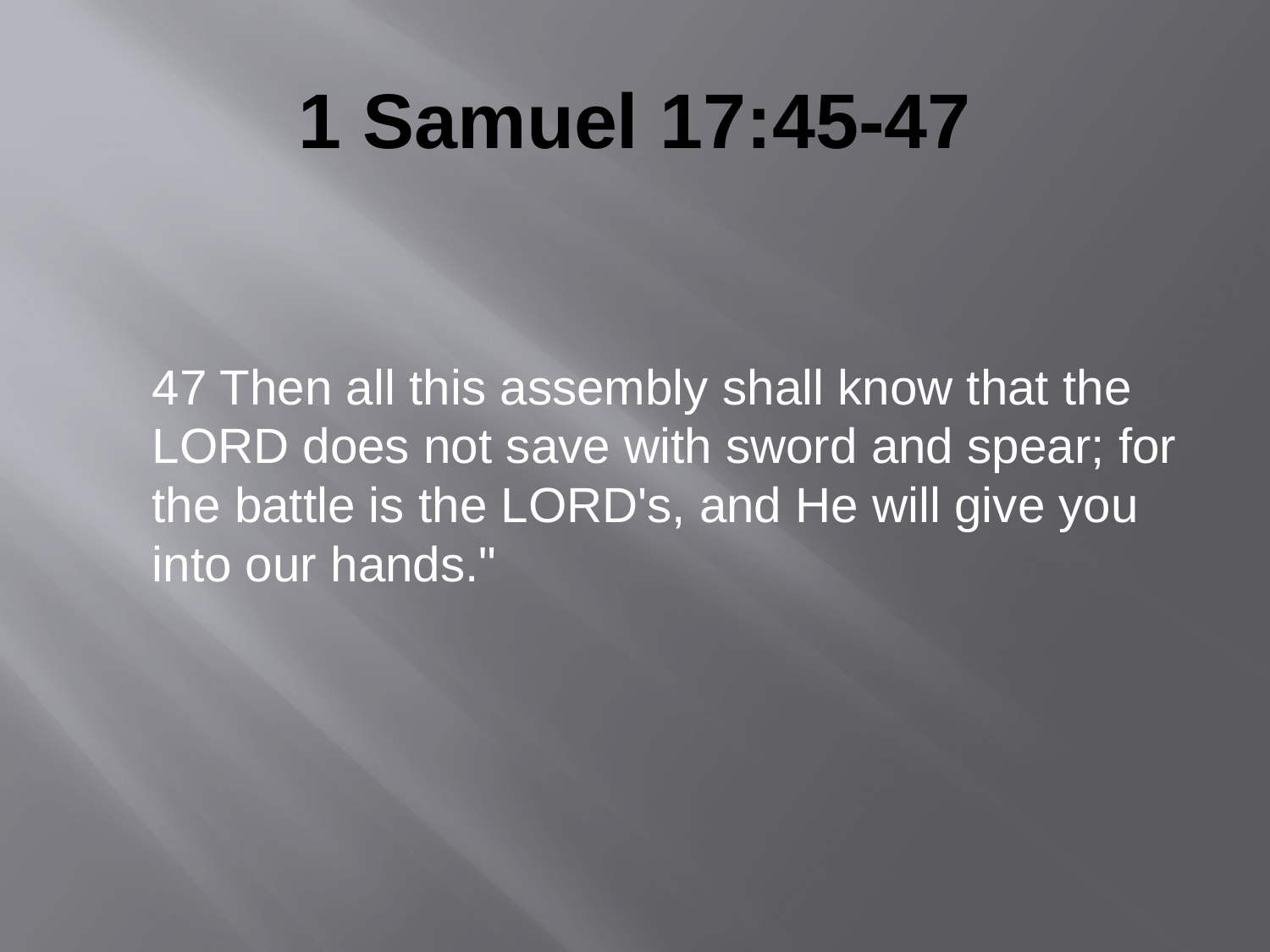

# 1 Samuel 17:45-47
	47 Then all this assembly shall know that the LORD does not save with sword and spear; for the battle is the LORD's, and He will give you into our hands."